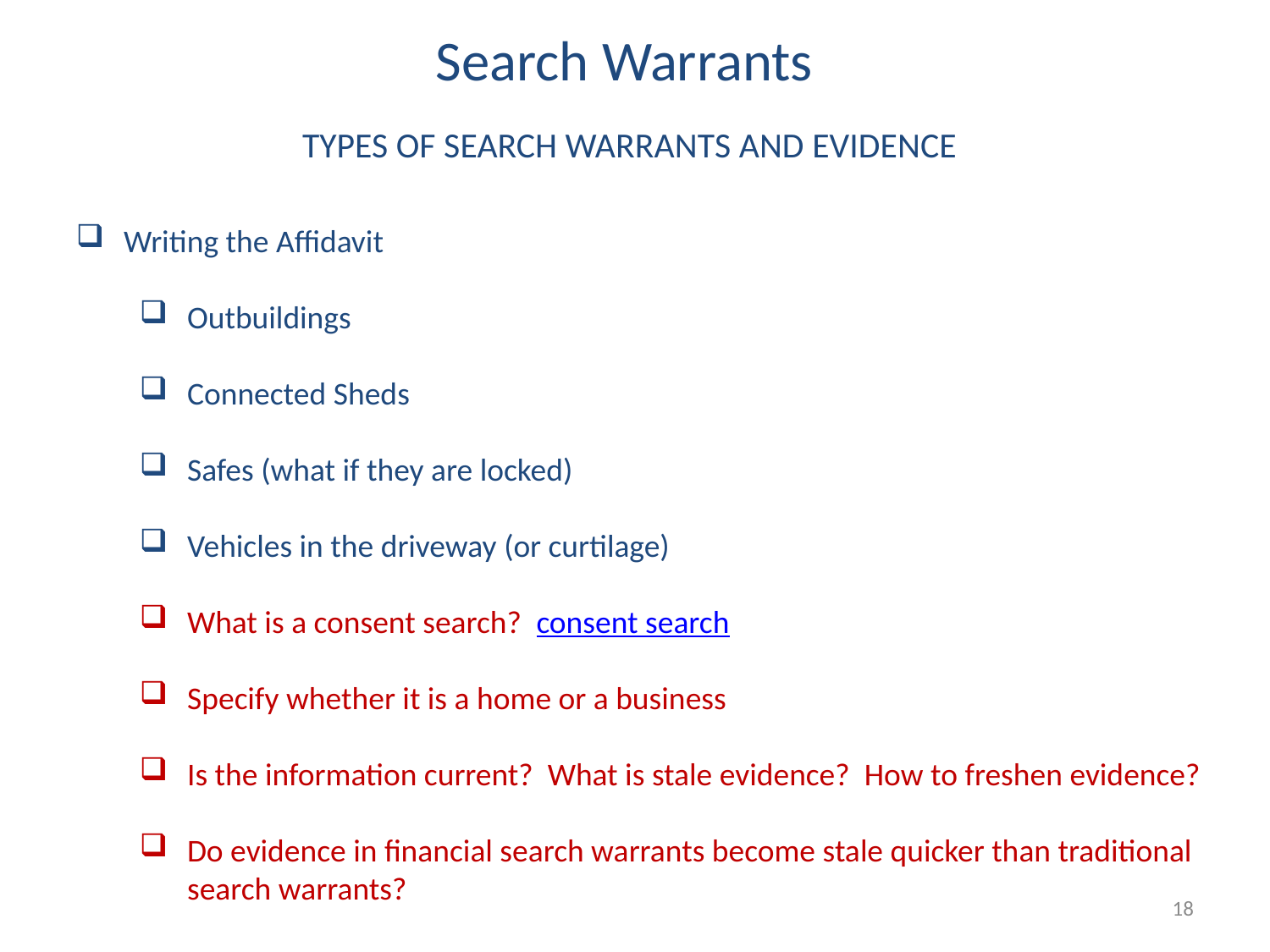

Search Warrants
TYPES OF SEARCH WARRANTS AND EVIDENCE

Writing the Affidavit

Outbuildings

Connected Sheds

Safes (what if they are locked)

Vehicles in the driveway (or curtilage)

What is a consent search?  consent search

Specify whether it is a home or a business

Is the information current?  What is stale evidence?  How to freshen evidence?

Do evidence in financial search warrants become stale quicker than traditional search warrants?
18